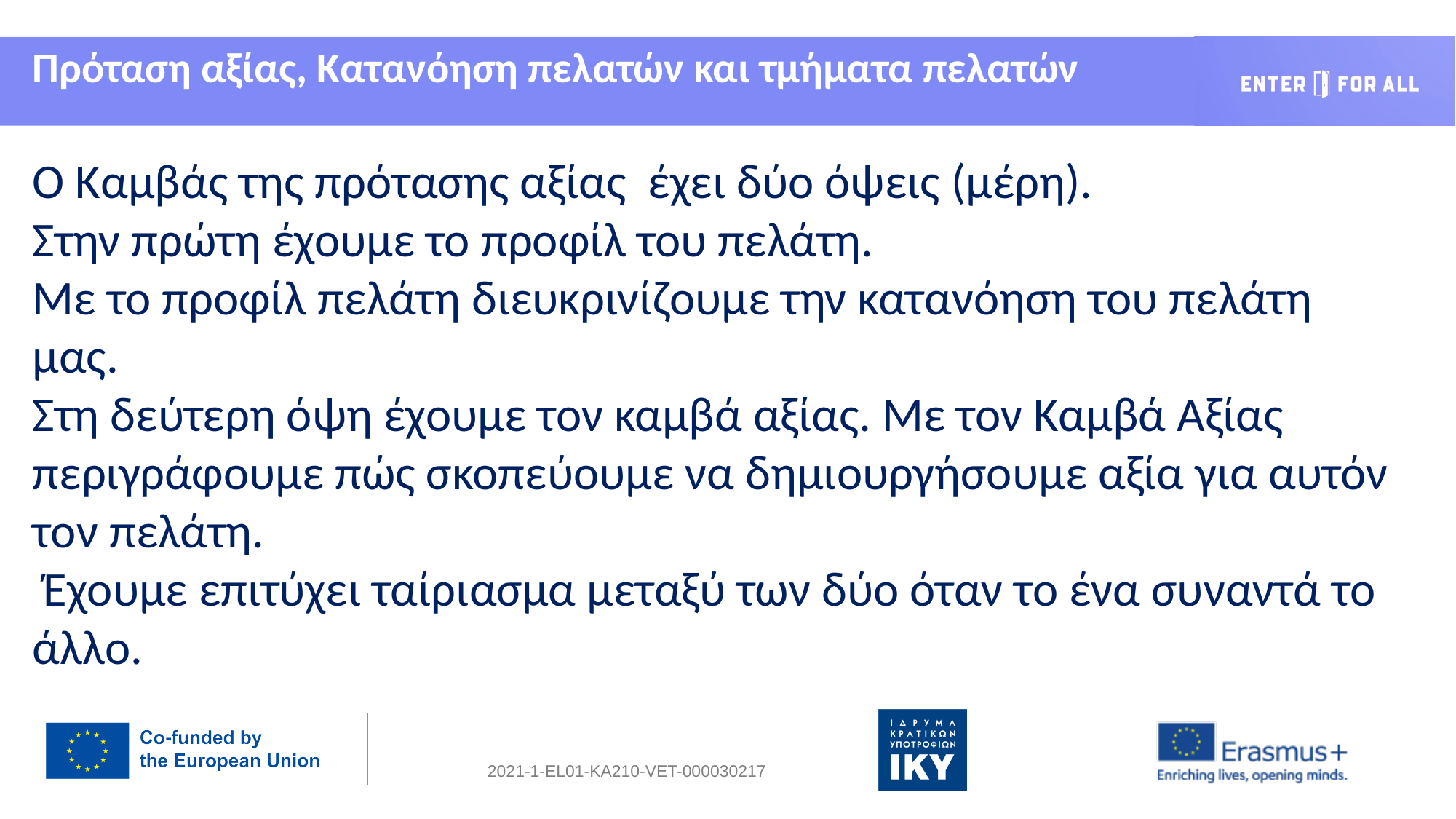

Πρόταση αξίας, Κατανόηση πελατών και τμήματα πελατών
Ο Καμβάς της πρότασης αξίας  έχει δύο όψεις (μέρη).
Στην πρώτη έχουμε το προφίλ του πελάτη.
Με το προφίλ πελάτη διευκρινίζουμε την κατανόηση του πελάτη μας.
Στη δεύτερη όψη έχουμε τον καμβά αξίας. Με τον Καμβά Αξίας περιγράφουμε πώς σκοπεύουμε να δημιουργήσουμε αξία για αυτόν τον πελάτη.
 Έχουμε επιτύχει ταίριασμα μεταξύ των δύο όταν το ένα συναντά το άλλο.